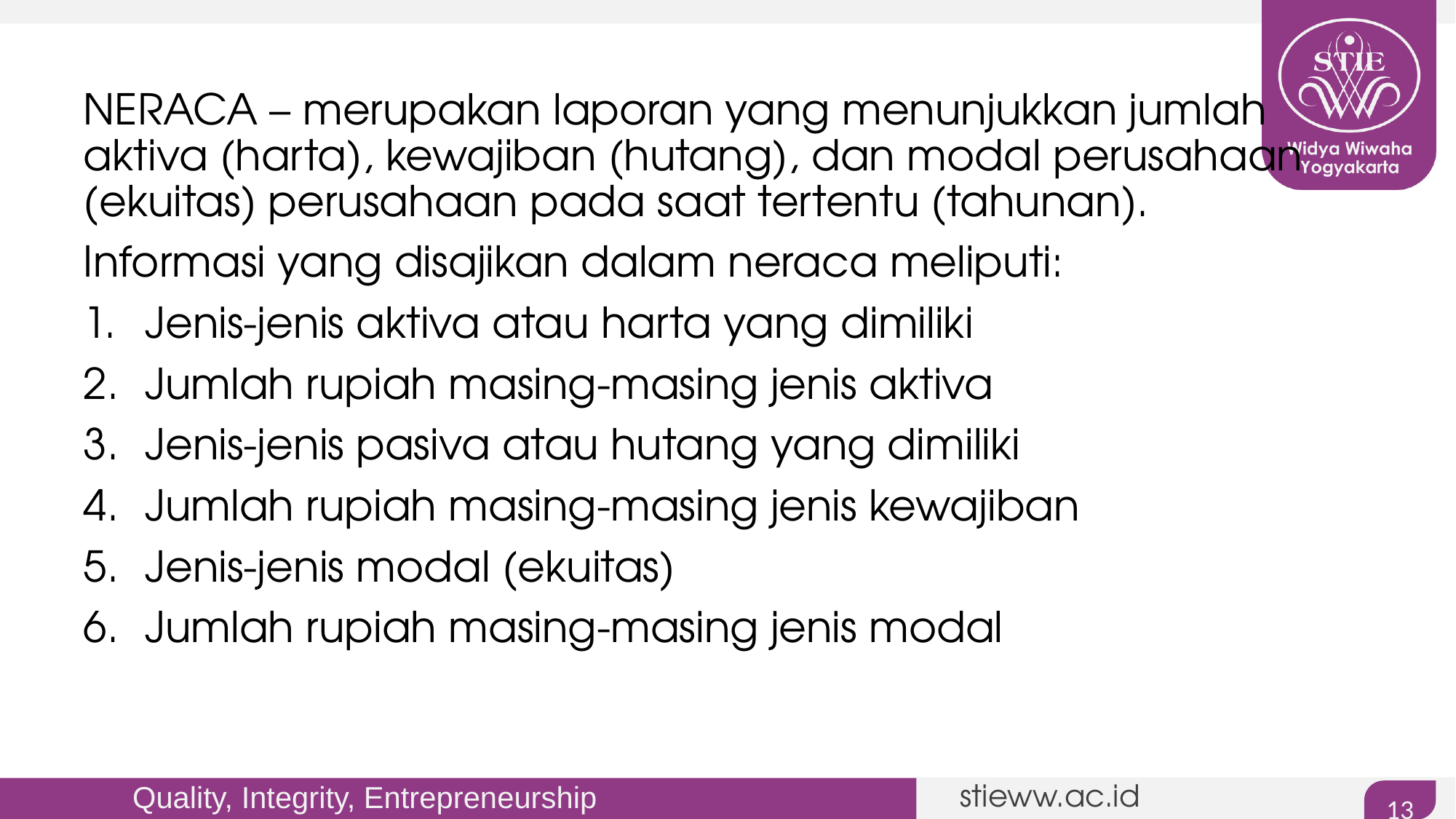

#
NERACA – merupakan laporan yang menunjukkan jumlah aktiva (harta), kewajiban (hutang), dan modal perusahaan (ekuitas) perusahaan pada saat tertentu (tahunan).
Informasi yang disajikan dalam neraca meliputi:
Jenis-jenis aktiva atau harta yang dimiliki
Jumlah rupiah masing-masing jenis aktiva
Jenis-jenis pasiva atau hutang yang dimiliki
Jumlah rupiah masing-masing jenis kewajiban
Jenis-jenis modal (ekuitas)
Jumlah rupiah masing-masing jenis modal